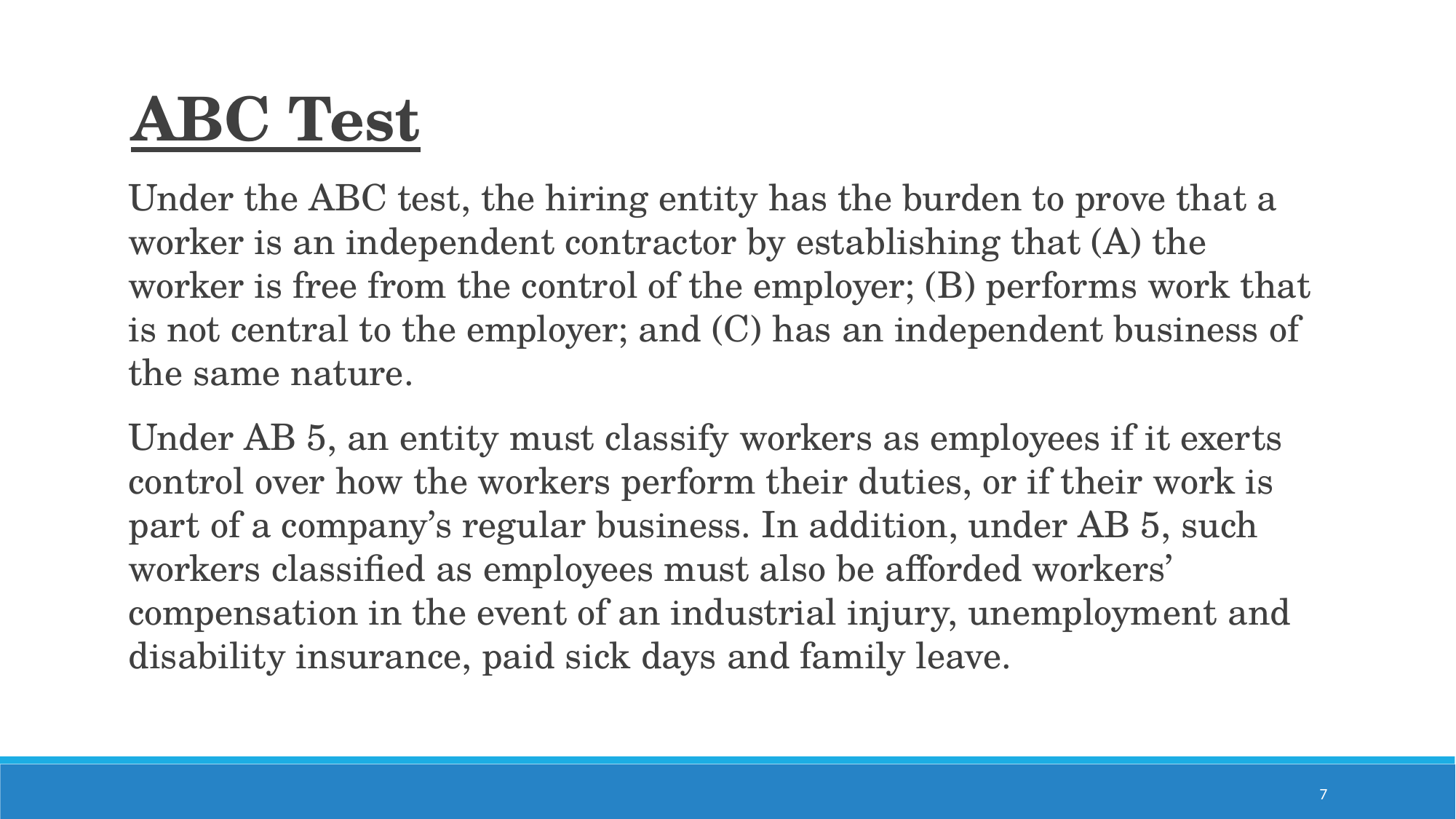

ABC Test
Under the ABC test, the hiring entity has the burden to prove that a worker is an independent contractor by establishing that (A) the worker is free from the control of the employer; (B) performs work that is not central to the employer; and (C) has an independent business of the same nature.
Under AB 5, an entity must classify workers as employees if it exerts control over how the workers perform their duties, or if their work is part of a company’s regular business. In addition, under AB 5, such workers classified as employees must also be afforded workers’ compensation in the event of an industrial injury, unemployment and disability insurance, paid sick days and family leave.

7